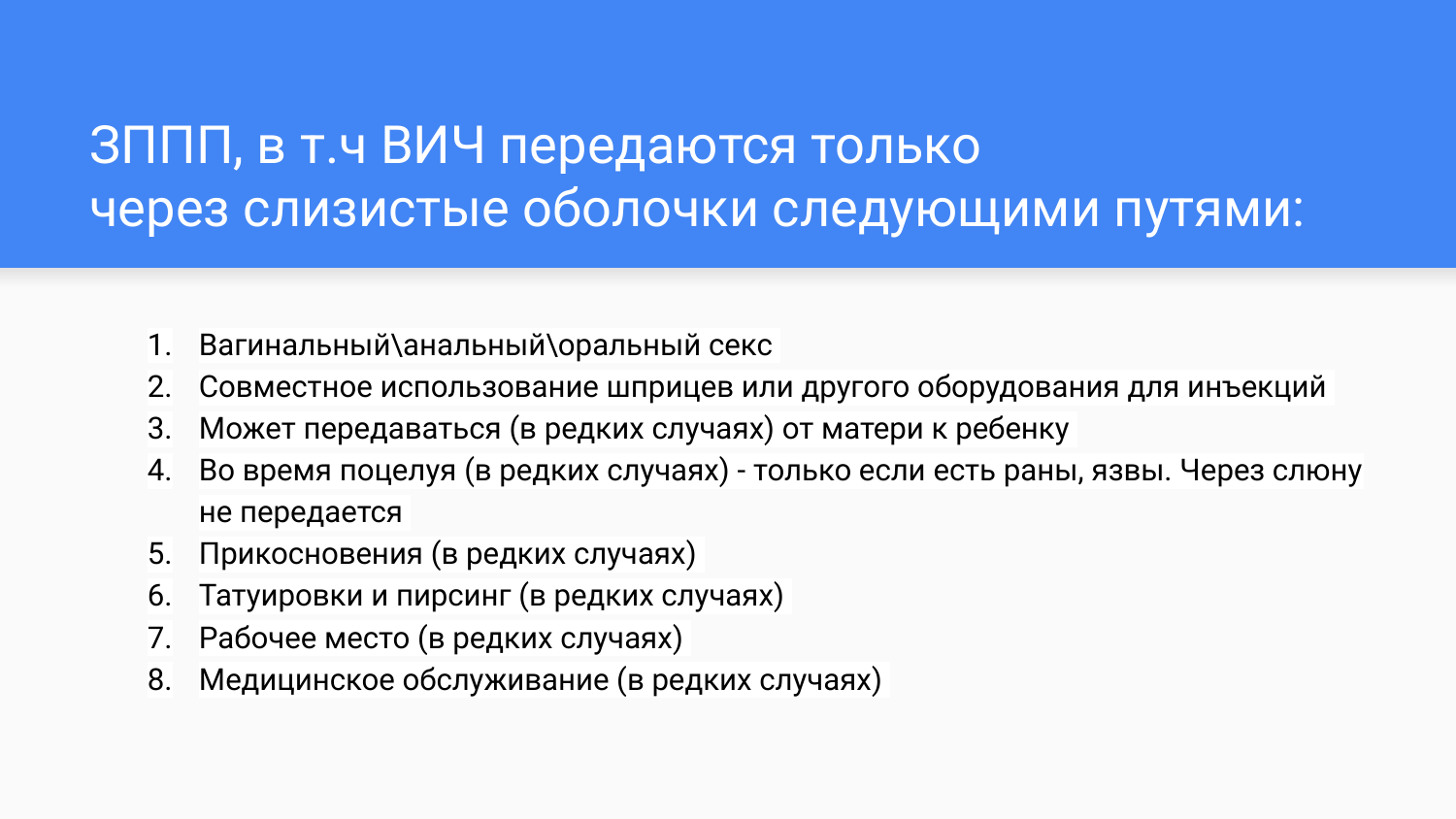

# ЗППП, в т.ч ВИЧ передаются только
через слизистые оболочки следующими путями:
Вагинальный\анальный\оральный секс
Совместное использование шприцев или другого оборудования для инъекций
Может передаваться (в редких случаях) от матери к ребенку
Во время поцелуя (в редких случаях) - только если есть раны, язвы. Через слюну не передается
Прикосновения (в редких случаях)
Татуировки и пирсинг (в редких случаях)
Рабочее место (в редких случаях)
Медицинское обслуживание (в редких случаях)